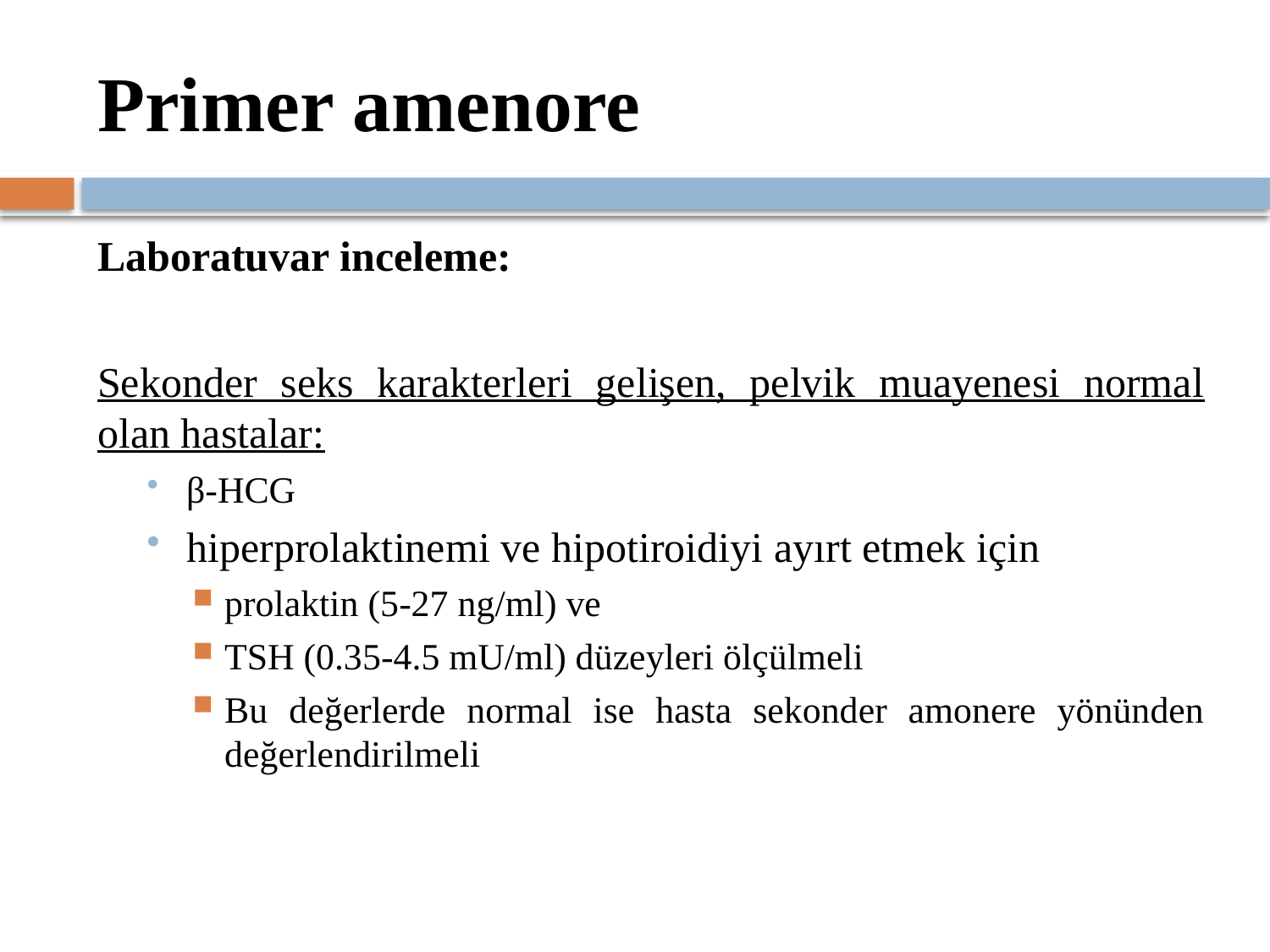

# Primer amenore
Laboratuvar inceleme:

Sekonder seks karakterleri gelişen, pelvik muayenesi normal olan hastalar:
β-HCG
hiperprolaktinemi ve hipotiroidiyi ayırt etmek için
prolaktin (5-27 ng/ml) ve
TSH (0.35-4.5 mU/ml) düzeyleri ölçülmeli
Bu değerlerde normal ise hasta sekonder amonere yönünden değerlendirilmeli